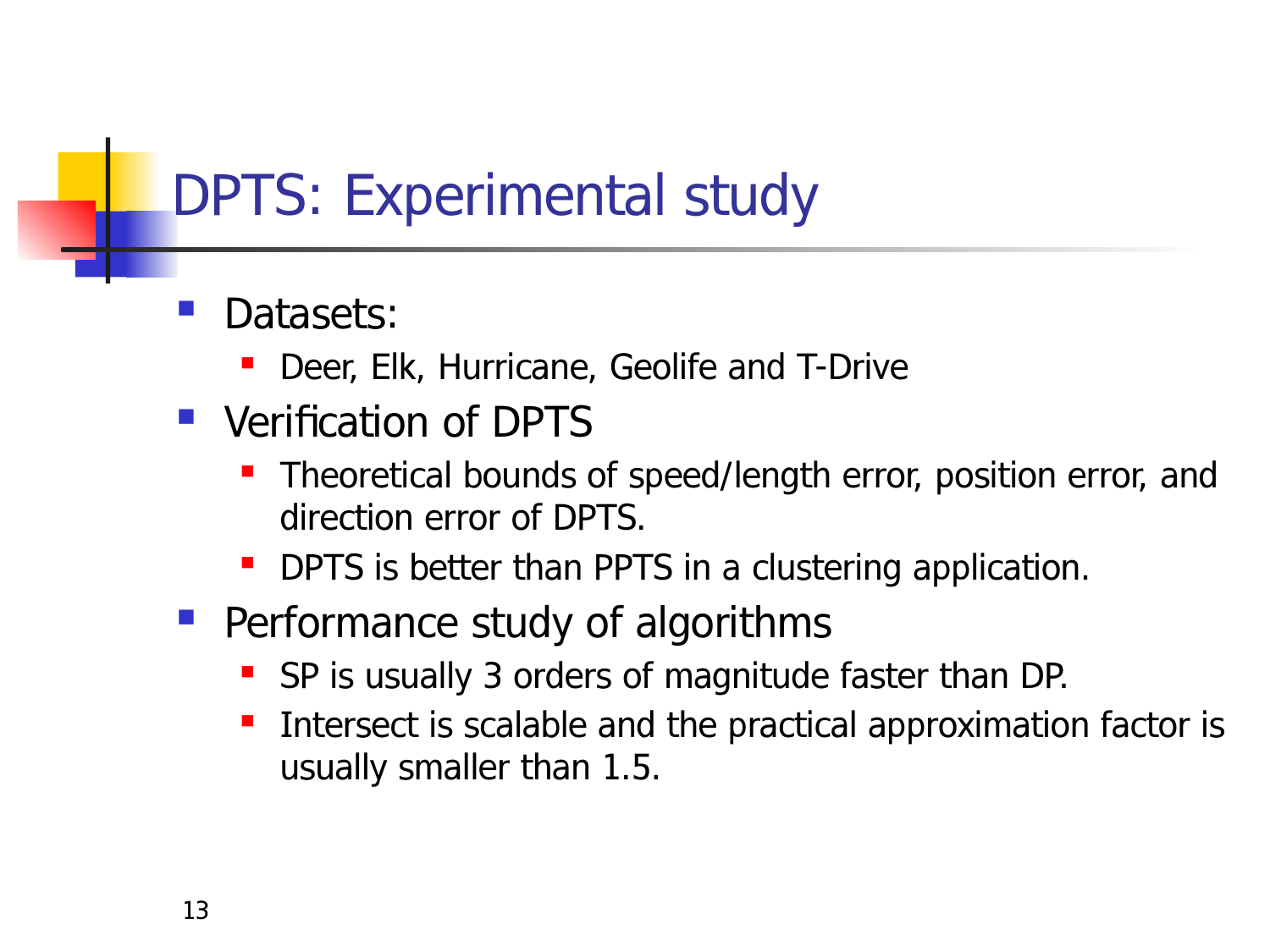

# DPTS: Experimental study
Datasets:
Deer, Elk, Hurricane, Geolife and T-Drive
Verification of DPTS
Theoretical bounds of speed/length error, position error, and direction error of DPTS.
DPTS is better than PPTS in a clustering application.
Performance study of algorithms
SP is usually 3 orders of magnitude faster than DP.
Intersect is scalable and the practical approximation factor is usually smaller than 1.5.

13